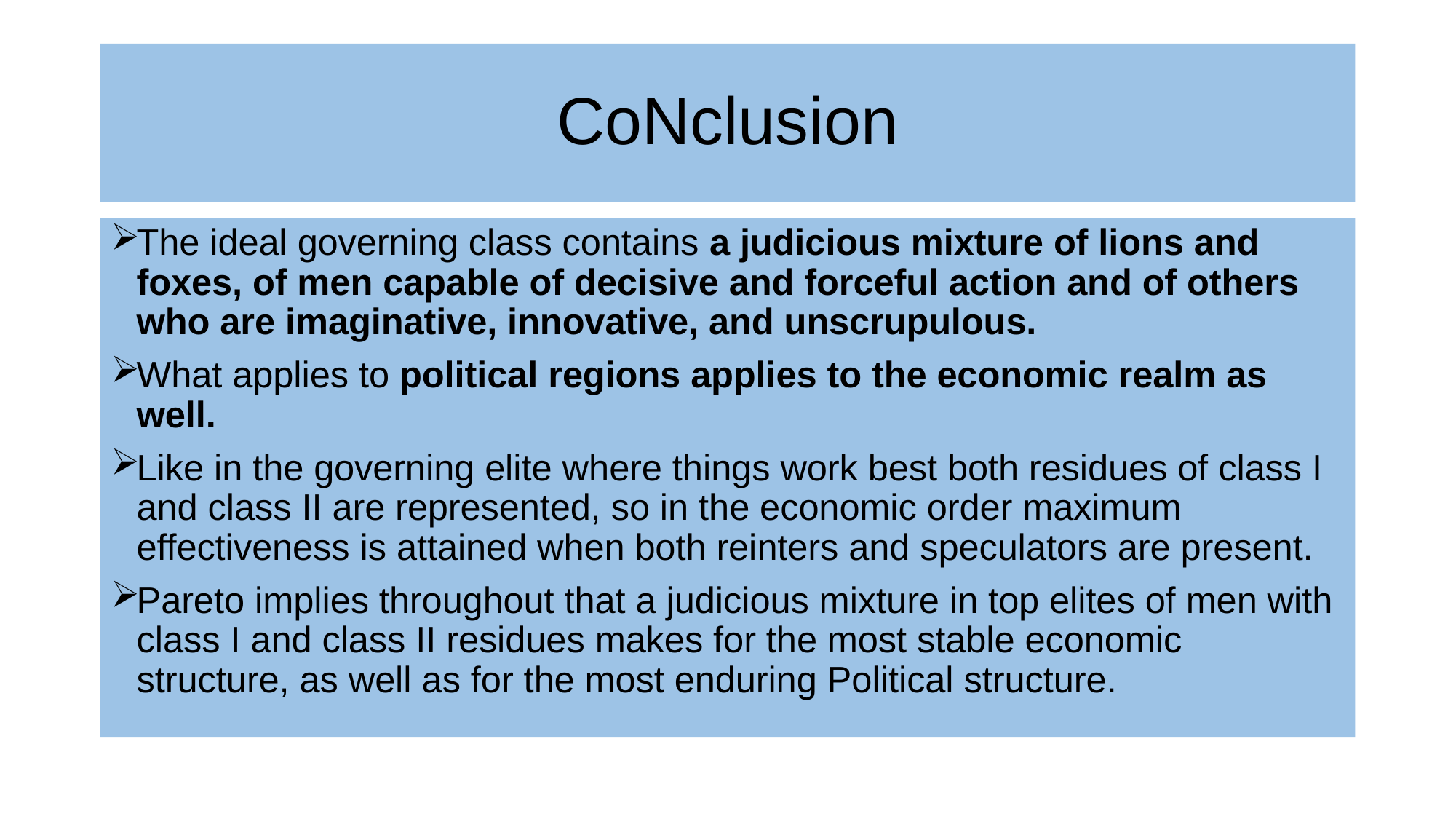

# CoNclusion
The ideal governing class contains a judicious mixture of lions and foxes, of men capable of decisive and forceful action and of others who are imaginative, innovative, and unscrupulous.
What applies to political regions applies to the economic realm as well.
Like in the governing elite where things work best both residues of class I and class II are represented, so in the economic order maximum effectiveness is attained when both reinters and speculators are present.
Pareto implies throughout that a judicious mixture in top elites of men with class I and class II residues makes for the most stable economic structure, as well as for the most enduring Political structure.